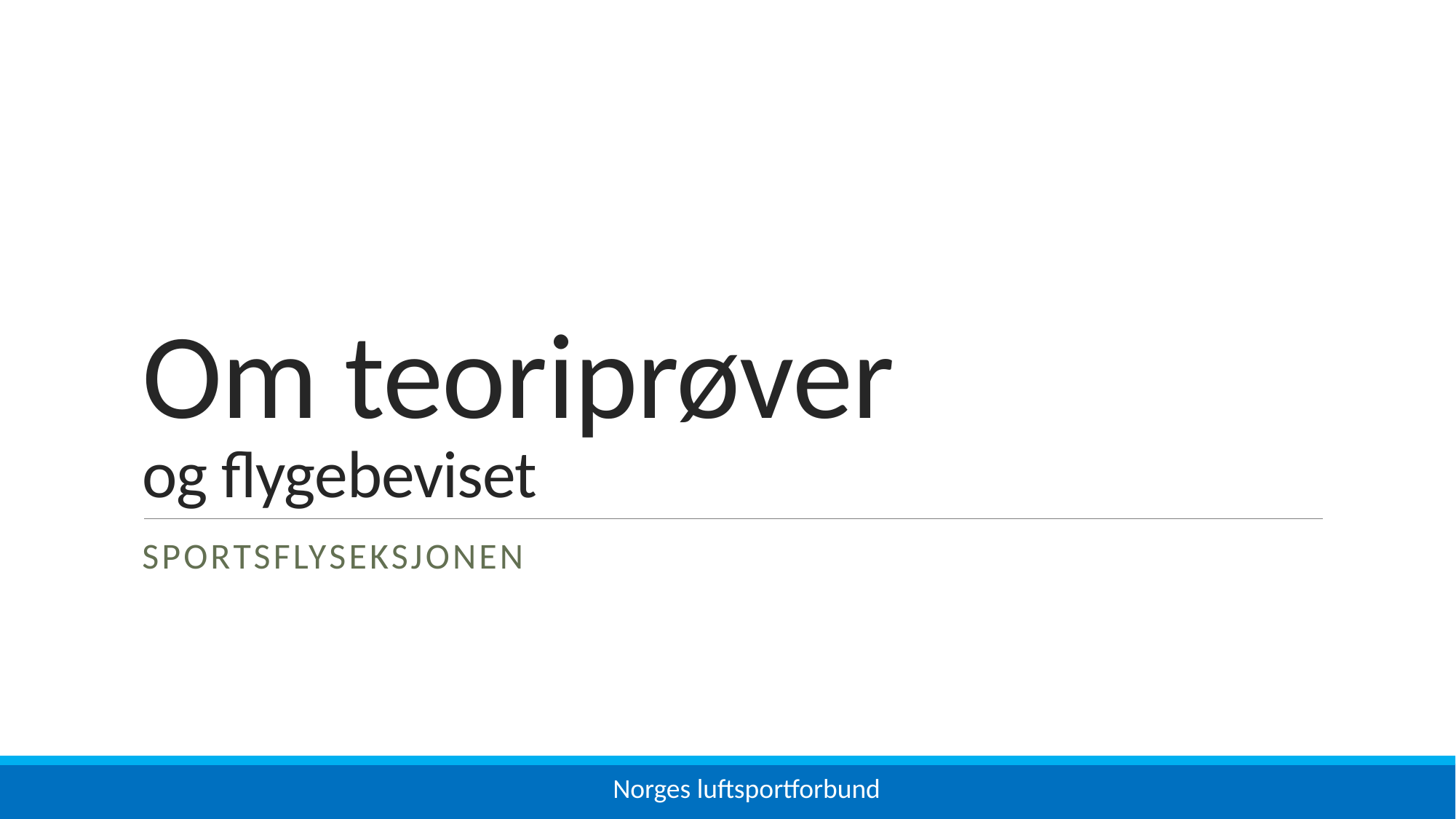

# Om teoriprøver og flygebeviset
SPORTSflyseksjonen
Norges luftsportforbund